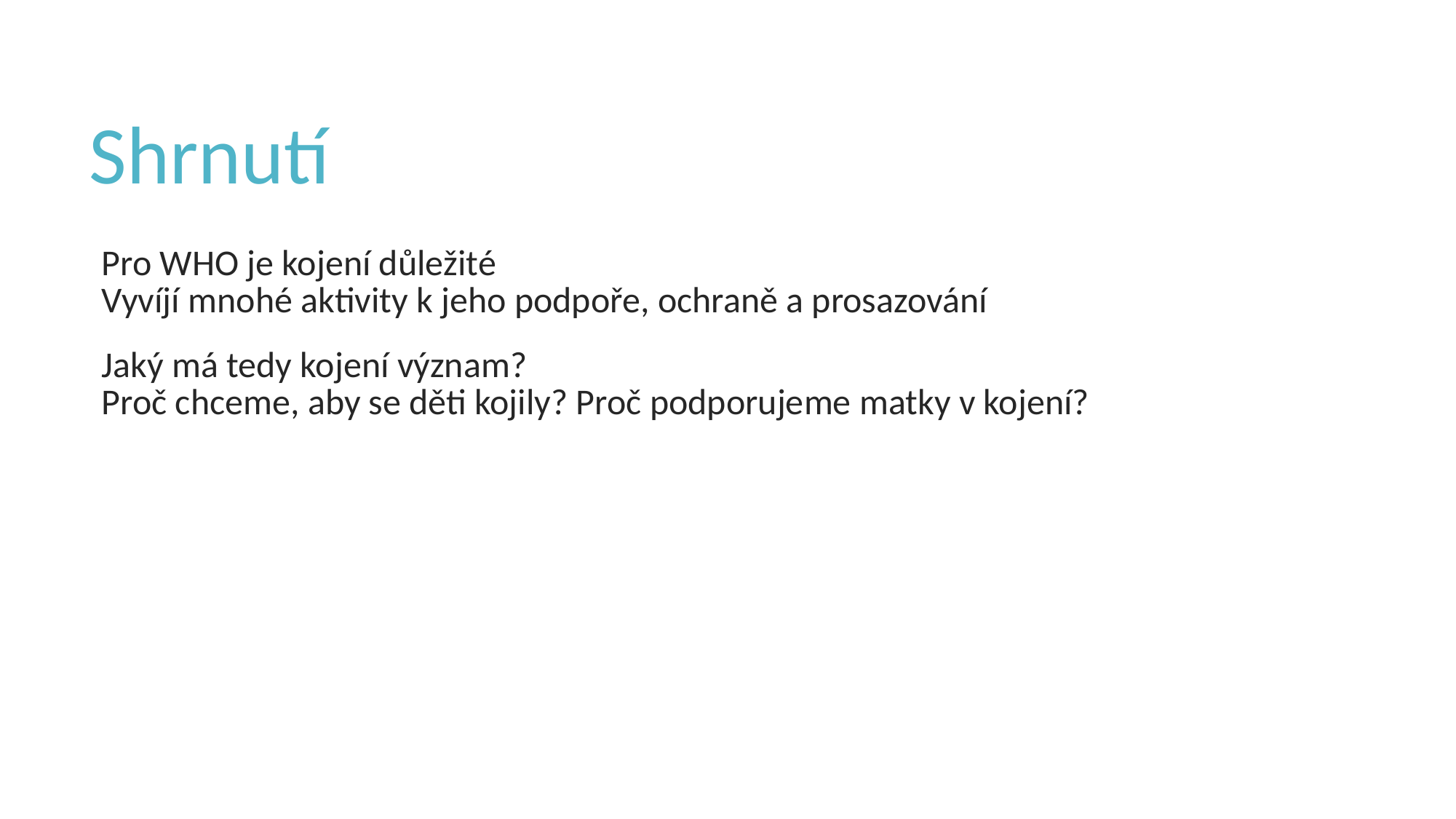

Shrnutí
Pro WHO je kojení důležité
Vyvíjí mnohé aktivity k jeho podpoře, ochraně a prosazování

Jaký má tedy kojení význam?
Proč chceme, aby se děti kojily? Proč podporujeme matky v kojení?
102